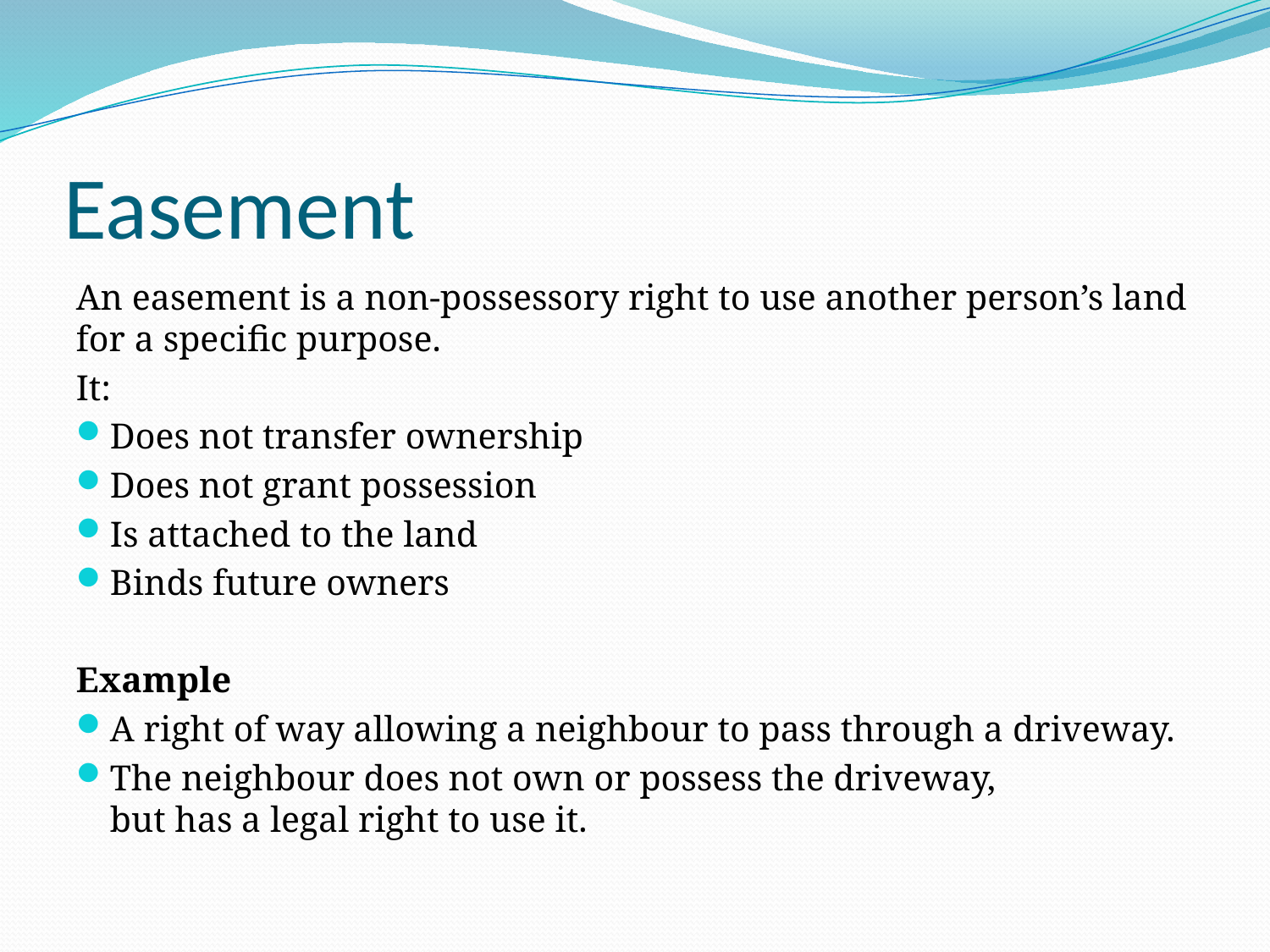

# Easement
An easement is a non-possessory right to use another person’s land for a specific purpose.
It:
Does not transfer ownership
Does not grant possession
Is attached to the land
Binds future owners

Example
A right of way allowing a neighbour to pass through a driveway.
The neighbour does not own or possess the driveway,
but has a legal right to use it.